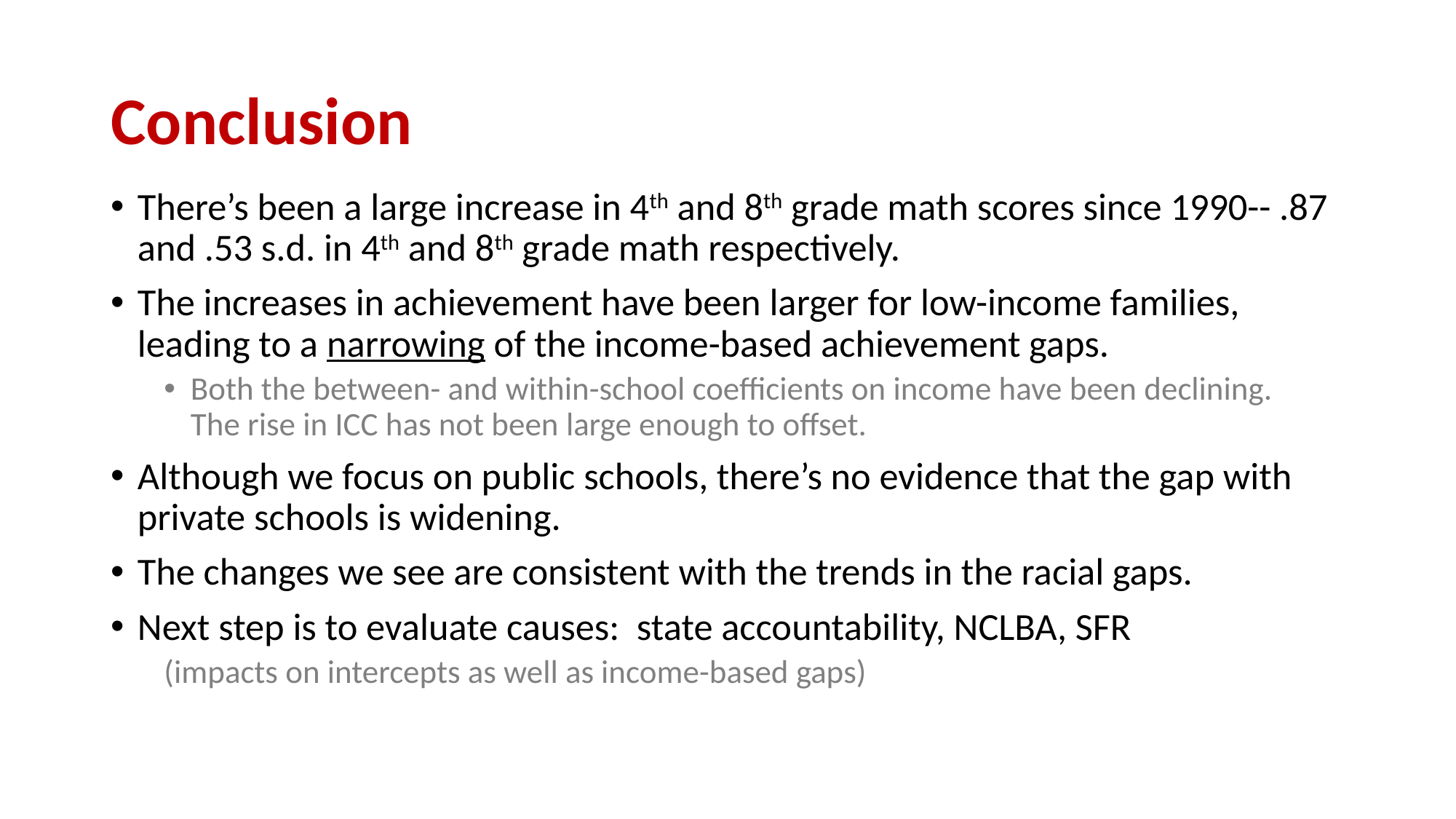

# Conclusion
There’s been a large increase in 4th and 8th grade math scores since 1990-- .87 and .53 s.d. in 4th and 8th grade math respectively.
The increases in achievement have been larger for low-income families, leading to a narrowing of the income-based achievement gaps.
Both the between- and within-school coefficients on income have been declining.   The rise in ICC has not been large enough to offset.
Although we focus on public schools, there’s no evidence that the gap with private schools is widening.
The changes we see are consistent with the trends in the racial gaps.
Next step is to evaluate causes:  state accountability, NCLBA, SFR
(impacts on intercepts as well as income-based gaps)